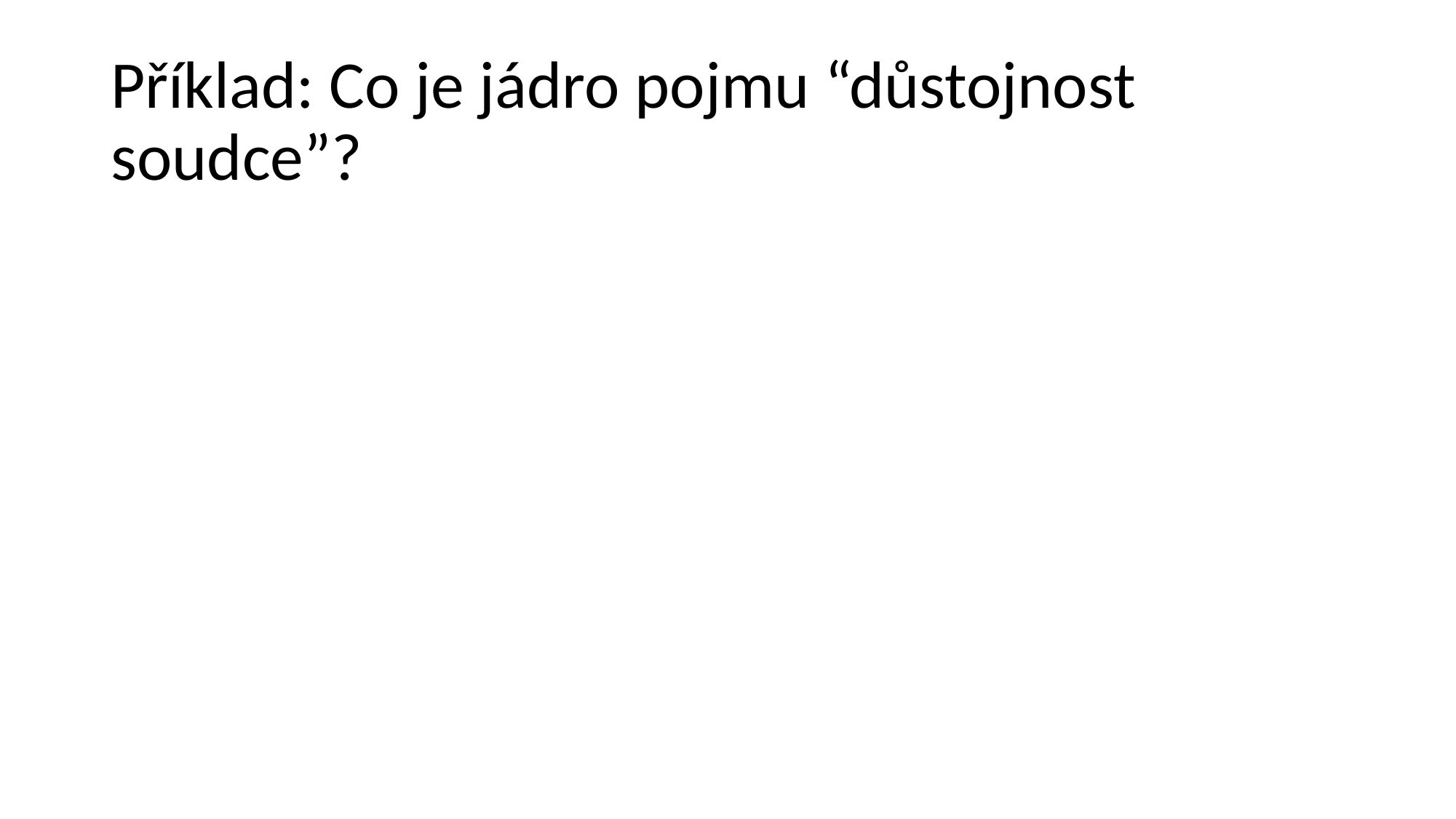

# Příklad: Co je jádro pojmu “důstojnost soudce”?